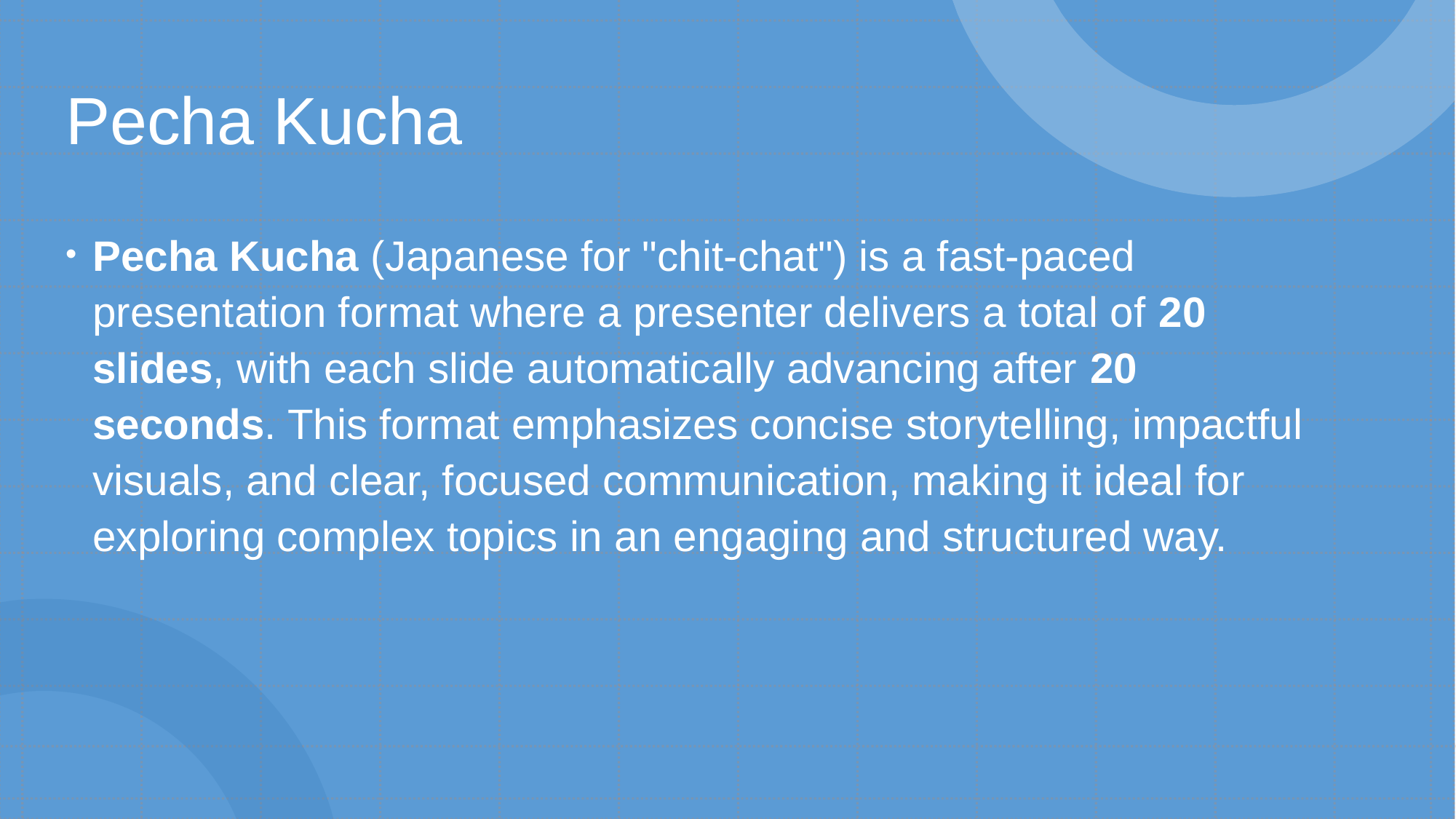

# Pecha Kucha
Pecha Kucha (Japanese for "chit-chat") is a fast-paced presentation format where a presenter delivers a total of 20 slides, with each slide automatically advancing after 20 seconds. This format emphasizes concise storytelling, impactful visuals, and clear, focused communication, making it ideal for exploring complex topics in an engaging and structured way.